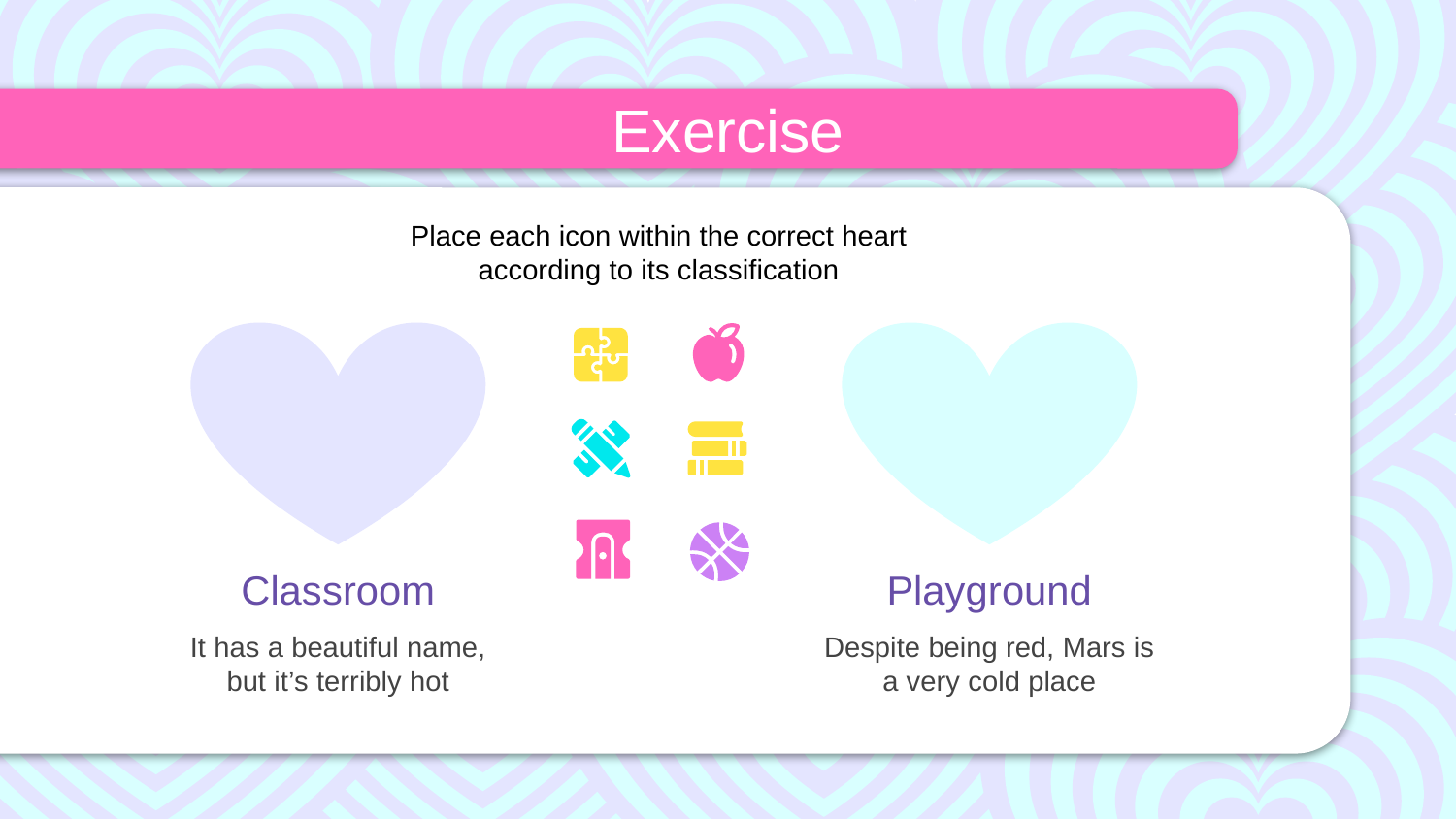

Exercise
Place each icon within the correct heart according to its classification

# Classroom
Playground
It has a beautiful name, but it’s terribly hot
Despite being red, Mars is a very cold place